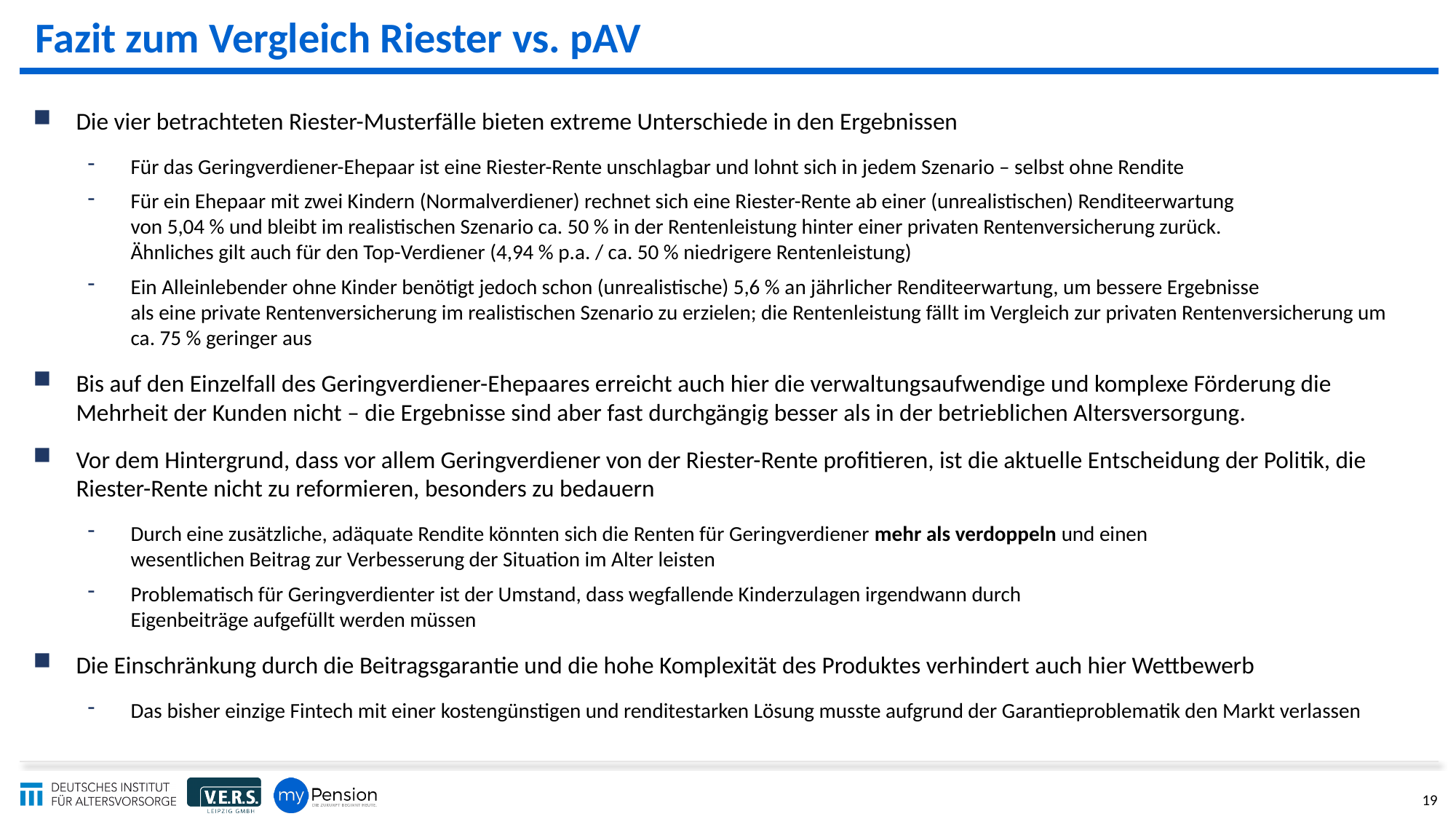

Fazit zum Vergleich Riester vs. pAV
Die vier betrachteten Riester-Musterfälle bieten extreme Unterschiede in den Ergebnissen
Für das Geringverdiener-Ehepaar ist eine Riester-Rente unschlagbar und lohnt sich in jedem Szenario – selbst ohne Rendite
Für ein Ehepaar mit zwei Kindern (Normalverdiener) rechnet sich eine Riester-Rente ab einer (unrealistischen) Renditeerwartung
von 5,04 % und bleibt im realistischen Szenario ca. 50 % in der Rentenleistung hinter einer privaten Rentenversicherung zurück.
Ähnliches gilt auch für den Top-Verdiener (4,94 % p.a. / ca. 50 % niedrigere Rentenleistung)
Ein Alleinlebender ohne Kinder benötigt jedoch schon (unrealistische) 5,6 % an jährlicher Renditeerwartung, um bessere Ergebnisse
als eine private Rentenversicherung im realistischen Szenario zu erzielen; die Rentenleistung fällt im Vergleich zur privaten Rentenversicherung um ca. 75 % geringer aus
Bis auf den Einzelfall des Geringverdiener-Ehepaares erreicht auch hier die verwaltungsaufwendige und komplexe Förderung die Mehrheit der Kunden nicht – die Ergebnisse sind aber fast durchgängig besser als in der betrieblichen Altersversorgung.
Vor dem Hintergrund, dass vor allem Geringverdiener von der Riester-Rente profitieren, ist die aktuelle Entscheidung der Politik, die Riester-Rente nicht zu reformieren, besonders zu bedauern
Durch eine zusätzliche, adäquate Rendite könnten sich die Renten für Geringverdiener mehr als verdoppeln und einen
wesentlichen Beitrag zur Verbesserung der Situation im Alter leisten
Problematisch für Geringverdienter ist der Umstand, dass wegfallende Kinderzulagen irgendwann durch
Eigenbeiträge aufgefüllt werden müssen
Die Einschränkung durch die Beitragsgarantie und die hohe Komplexität des Produktes verhindert auch hier Wettbewerb
Das bisher einzige Fintech mit einer kostengünstigen und renditestarken Lösung musste aufgrund der Garantieproblematik den Markt verlassen
19